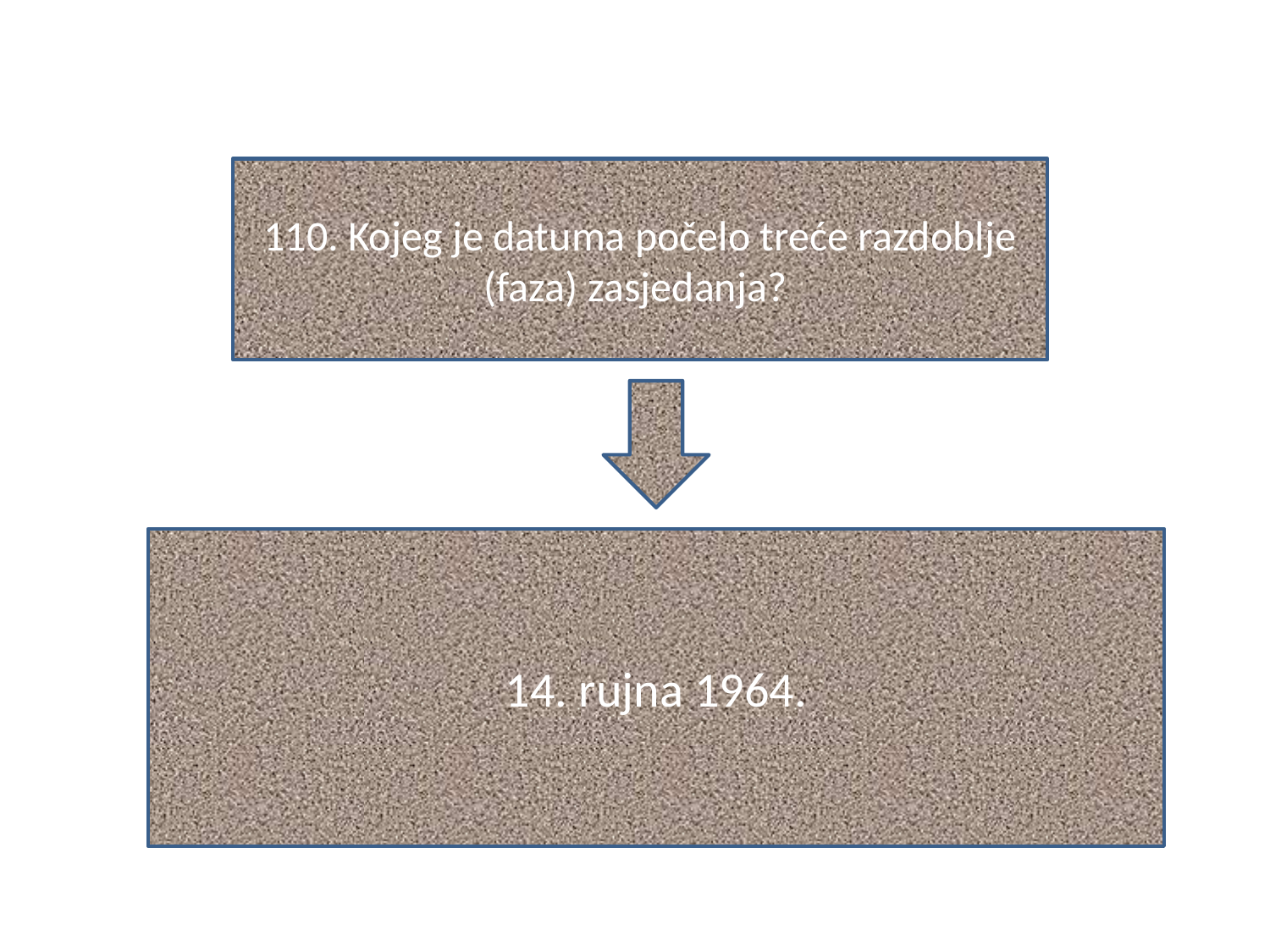

#
110. Kojeg je datuma počelo treće razdoblje (faza) zasjedanja?

14. rujna 1964.